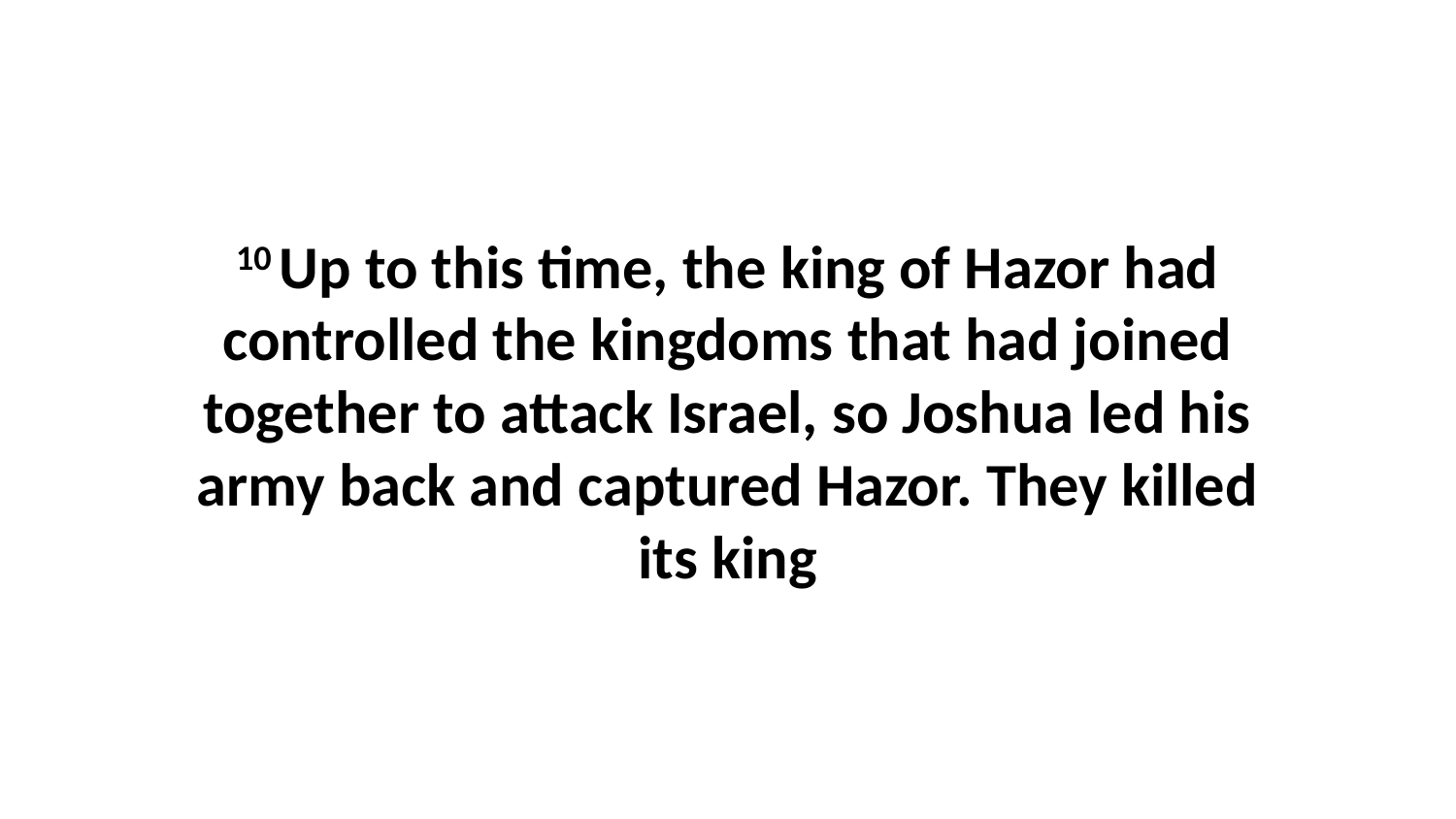

10 Up to this time, the king of Hazor had controlled the kingdoms that had joined together to attack Israel, so Joshua led his army back and captured Hazor. They killed its king